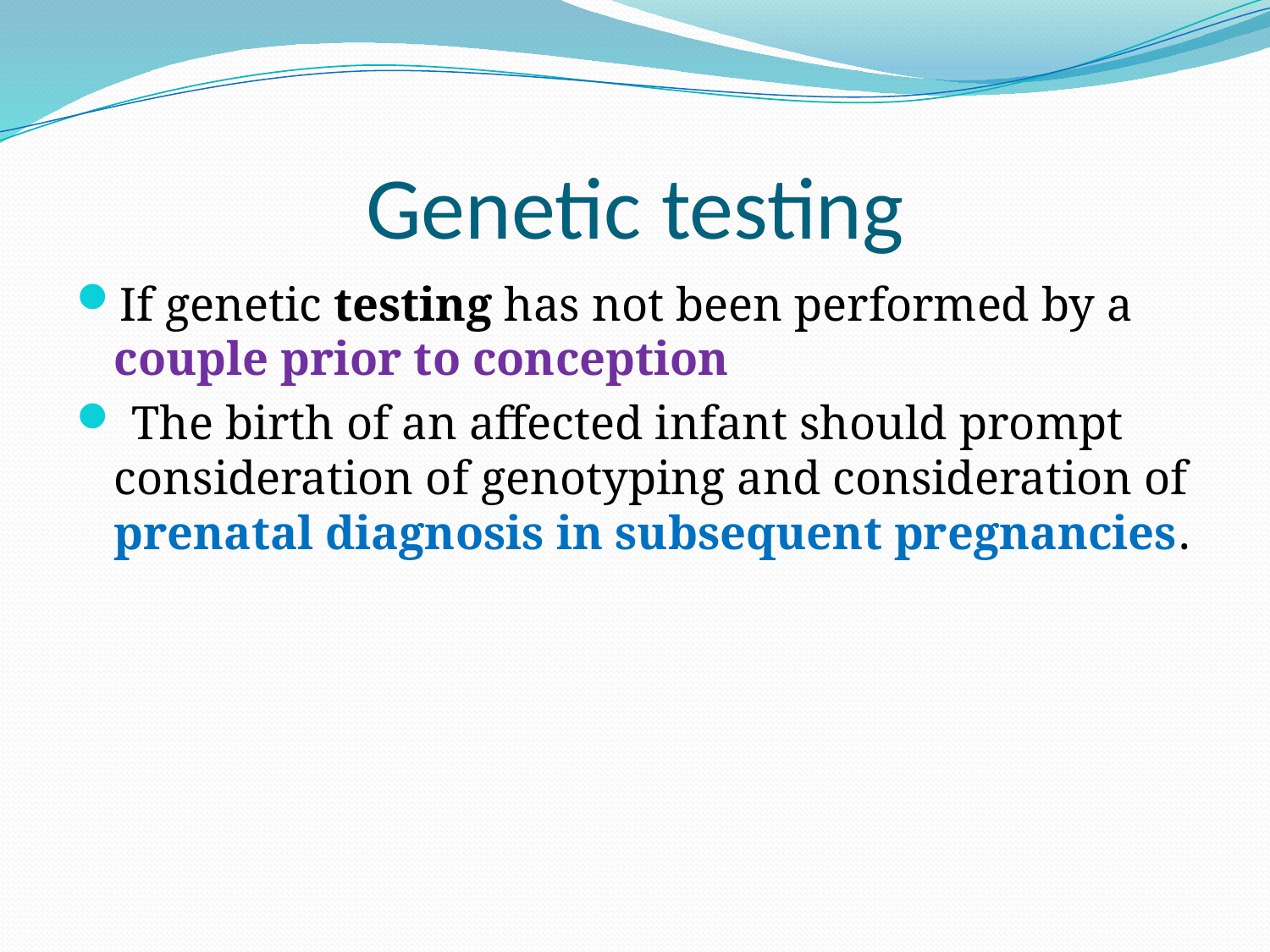

# Genetic testing
If genetic testing has not been performed by a couple prior to conception
 The birth of an affected infant should prompt consideration of genotyping and consideration of prenatal diagnosis in subsequent pregnancies.